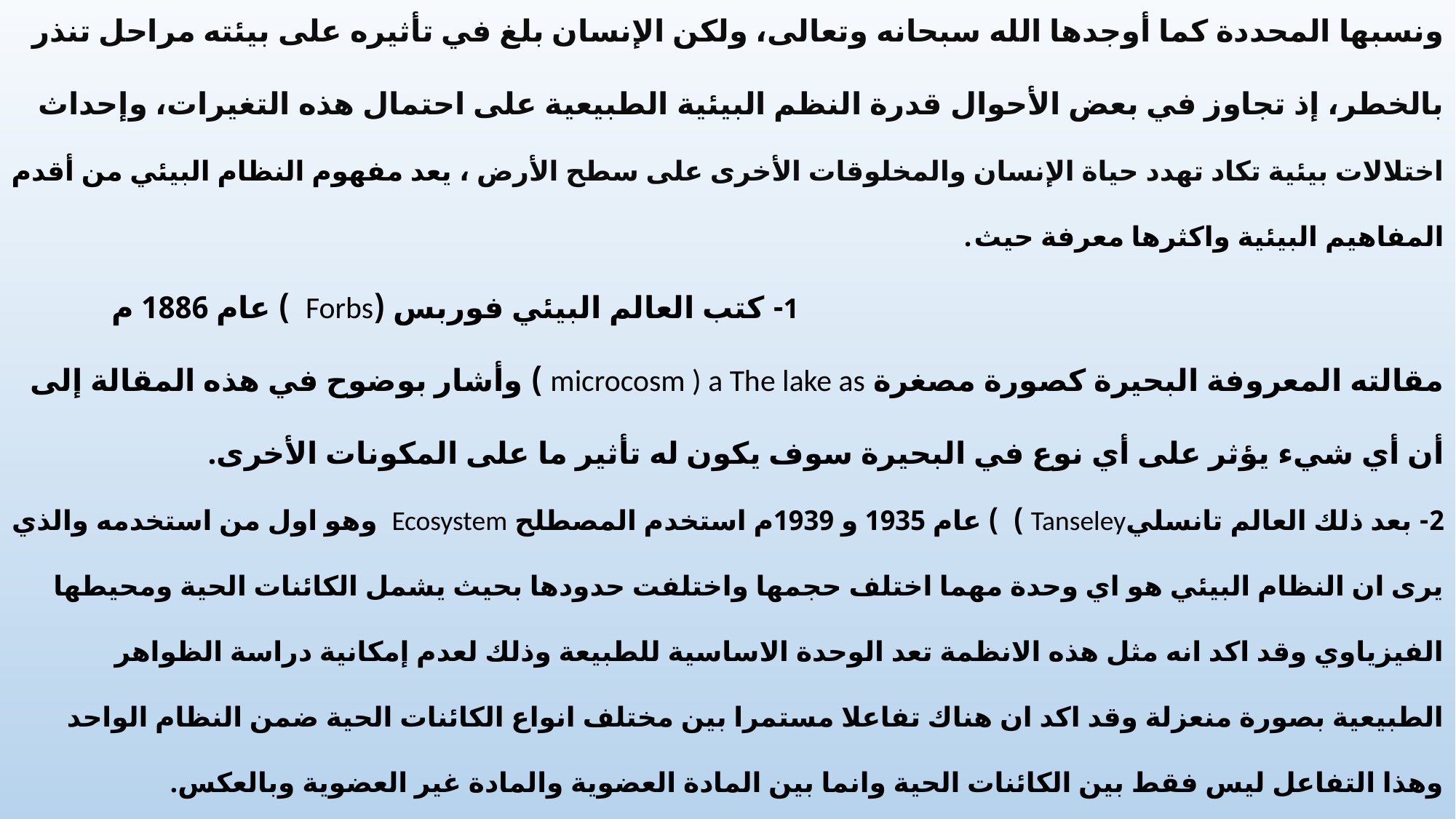

# كذلك يمكن ان يعرف بانه التفاعل المنظم والمستمر بين عناصر البيئة الحية وغير الحية، وما يولده هذا التفاعل من توازن بين عناصر البيئة. ولعل التوازن البيئي على سطح الكرة الأرضية ما هو إلا جزء من التوازن الدقيق في نظام الكون، وهذا يعني أن عناصر أو معطيات البيئة تحافظ على وجودها ونسبها المحددة كما أوجدها الله سبحانه وتعالى، ولكن الإنسان بلغ في تأثيره على بيئته مراحل تنذر بالخطر، إذ تجاوز في بعض الأحوال قدرة النظم البيئية الطبيعية على احتمال هذه التغيرات، وإحداث اختلالات بيئية تكاد تهدد حياة الإنسان والمخلوقات الأخرى على سطح الأرض ، يعد مفهوم النظام البيئي من أقدم المفاهيم البيئية واكثرها معرفة حيث.                                                                                                                                                                                                                                  1- كتب العالم البيئي فوربس (Forbs  ) عام 1886 م مقالته المعروفة البحيرة كصورة مصغرة microcosm ) a The lake as ) وأشار بوضوح في هذه المقالة إلى أن أي شيء يؤثر على أي نوع في البحيرة سوف يكون له تأثير ما على المكونات الأخرى. 2- بعد ذلك العالم تانسليTanseley )  ) عام 1935 و 1939م استخدم المصطلح Ecosystem  وهو اول من استخدمه والذي يرى ان النظام البيئي هو اي وحدة مهما اختلف حجمها واختلفت حدودها بحيث يشمل الكائنات الحية ومحيطها الفيزياوي وقد اكد انه مثل هذه الانظمة تعد الوحدة الاساسية للطبيعة وذلك لعدم إمكانية دراسة الظواهر الطبيعية بصورة منعزلة وقد اكد ان هناك تفاعلا مستمرا بين مختلف انواع الكائنات الحية ضمن النظام الواحد وهذا التفاعل ليس فقط بين الكائنات الحية وانما بين المادة العضوية والمادة غير العضوية وبالعكس.